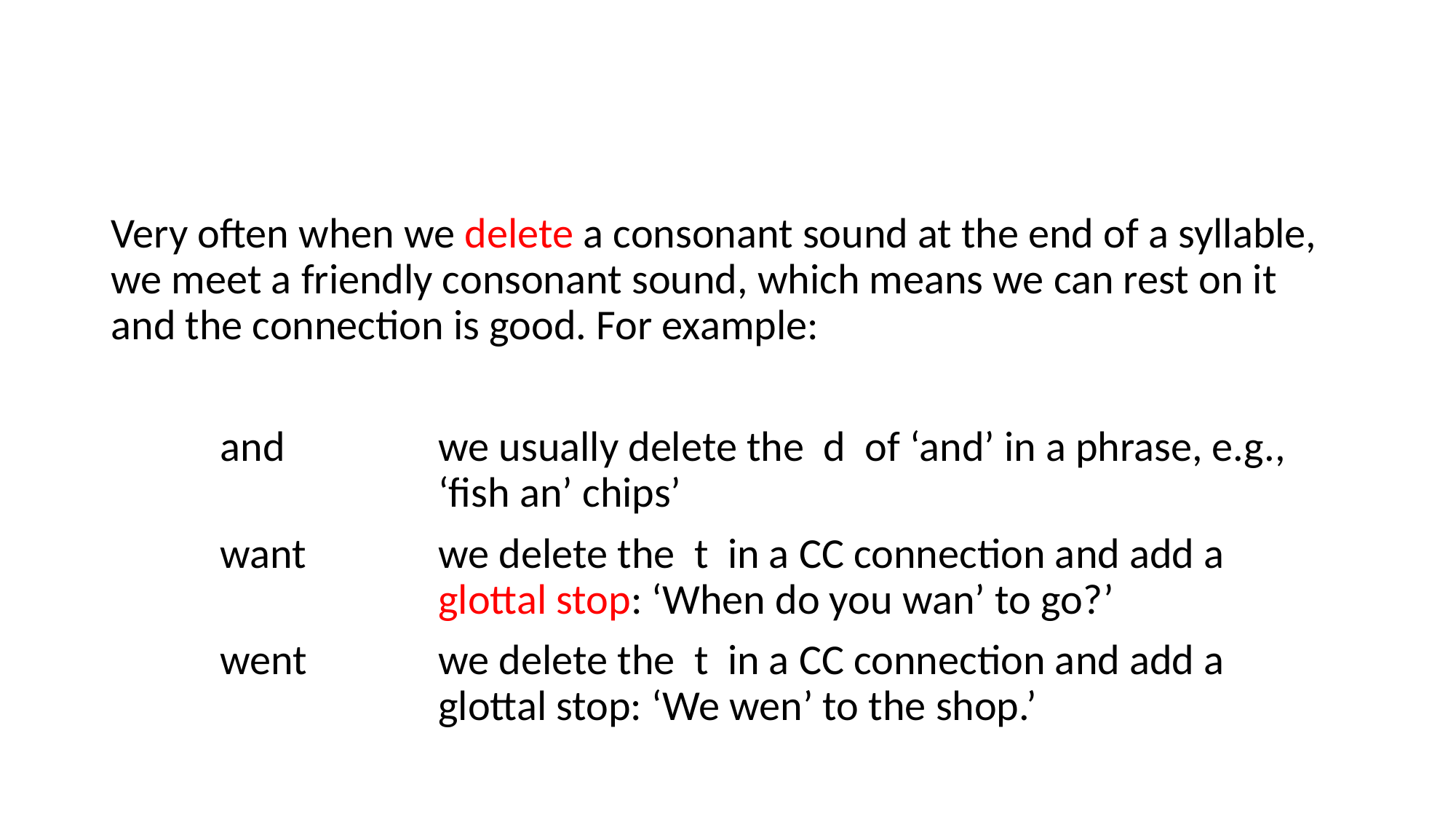

Very often when we delete a consonant sound at the end of a syllable, we meet a friendly consonant sound, which means we can rest on it and the connection is good. For example:

	and		we usually delete the  d  of ‘and’ in a phrase, e.g., 				‘fish an’ chips’
	want		we delete the  t  in a CC connection and add a 				glottal stop: ‘When do you wan’ to go?’
	went		we delete the  t  in a CC connection and add a 				glottal stop: ‘We wen’ to the shop.’